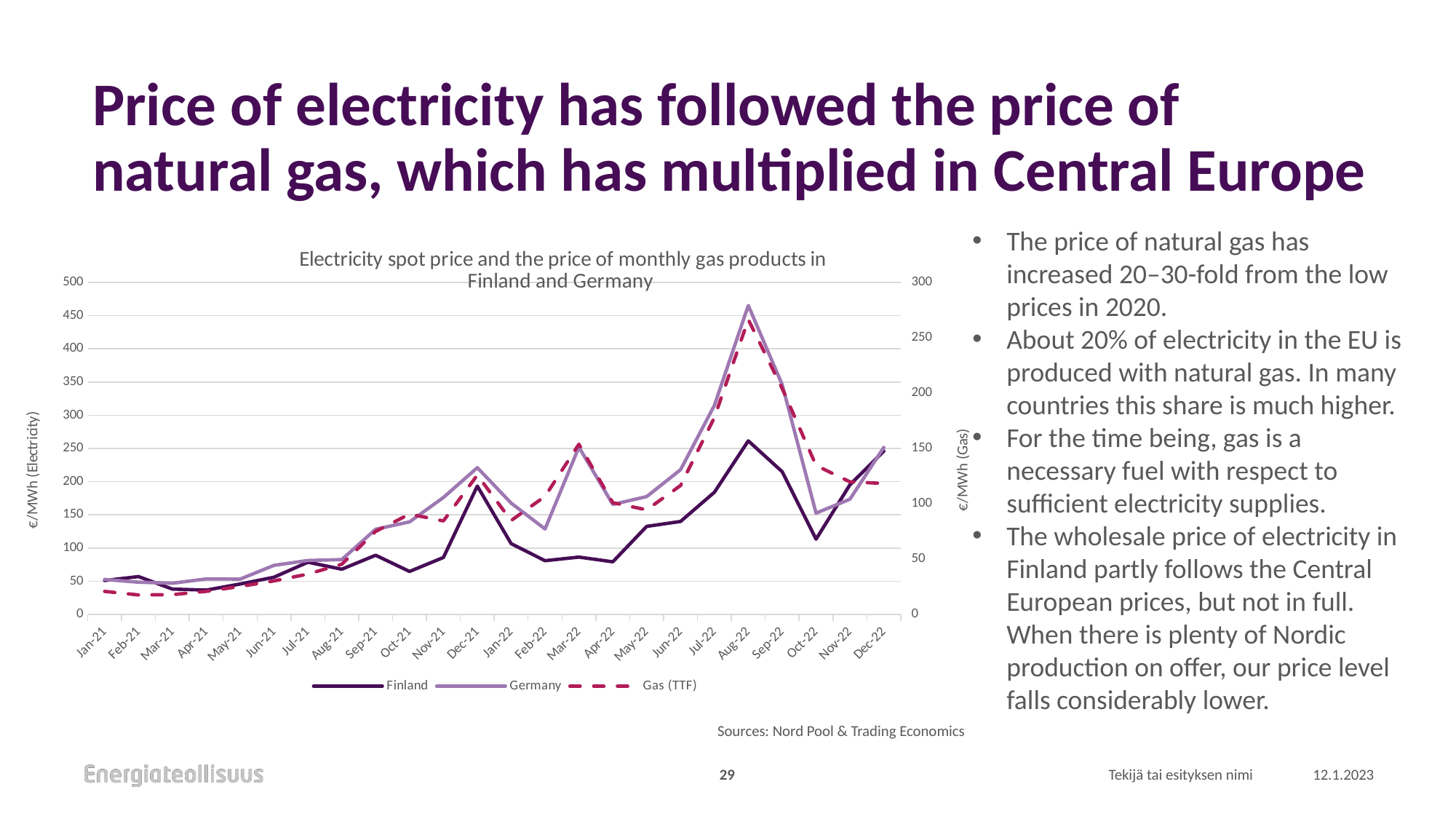

# Price of electricity has followed the price of natural gas, which has multiplied in Central Europe
The price of natural gas has increased 20–30-fold from the low prices in 2020.
About 20% of electricity in the EU is produced with natural gas. In many countries this share is much higher.
For the time being, gas is a necessary fuel with respect to sufficient electricity supplies.
The wholesale price of electricity in Finland partly follows the Central European prices, but not in full. When there is plenty of Nordic production on offer, our price level falls considerably lower.

### Chart

| Category | Finland | Germany | Gas (TTF) |
|---|---|---|---|
| 44197 | 51.22 | 52.81 | 20.91962600719609 |
| 44228 | 57.13 | 48.7 | 17.720146942258214 |
| 44256 | 38.35 | 47.16 | 17.997288476945837 |
| 44287 | 36.76 | 53.61 | 20.95349225762746 |
| 44317 | 45.94 | 53.35 | 25.375229228869294 |
| 44348 | 56.16 | 74.08 | 30.390368338290926 |
| 44378 | 78.76 | 81.37 | 36.565048893631406 |
| 44409 | 68.2 | 82.7 | 45.45734461893777 |
| 44440 | 89.27 | 128.37 | 75.08443962496024 |
| 44470 | 64.84 | 139.49 | 90.68664866937763 |
| 44501 | 85.9 | 176.15 | 84.5188659221565 |
| 44531 | 193.38 | 221.06 | 125.91933495696003 |
| 44562 | 106.71 | 167.73 | 84.88883433695773 |
| 44593 | 81.04 | 128.8 | 106.73108853072556 |
| 44621 | 86.48 | 252.01 | 153.82537203386553 |
| 44652 | 79.36 | 165.73 | 100.98790484255906 |
| 44682 | 132.66 | 177.48 | 94.54818704289059 |
| 44713 | 140.1 | 218.03 | 116.49894072541714 |
| 44743 | 184.13 | 315.0 | 178.04272096367518 |
| 44774 | 261.49 | 465.18 | 266.41343379448864 |
| 44805 | 214.98 | 346.12 | 204.17829362552354 |
| 44835 | 113.48 | 152.6 | 134.61711547553446 |
| 44866 | 195.35 | 173.63 | 119.82210483527408 |
| 44896 | 246.0 | 251.6 | 118.36542153974624 |
Sources: Nord Pool & Trading Economics
29
Tekijä tai esityksen nimi
12.1.2023